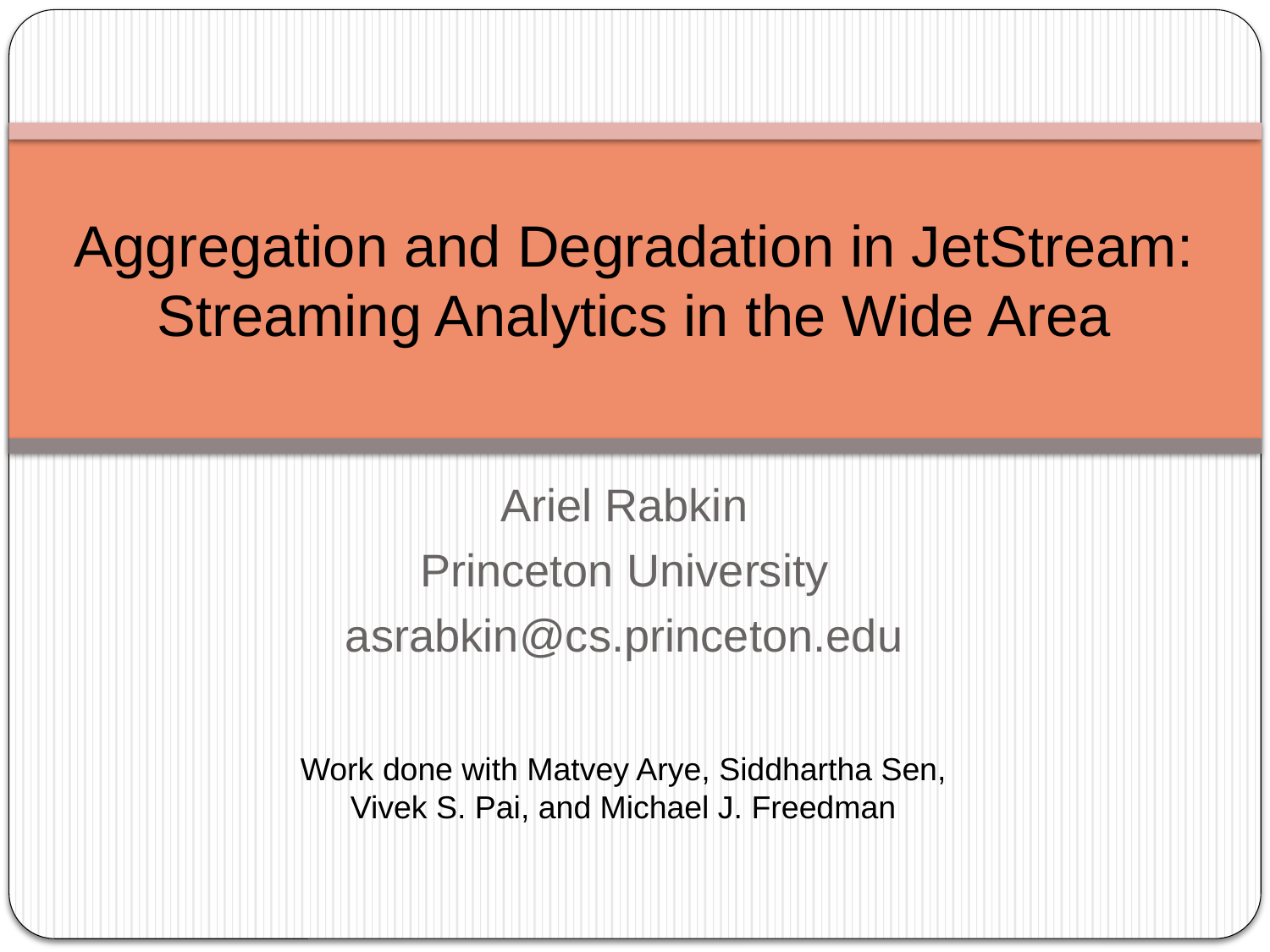

# Aggregation and Degradation in JetStream: Streaming Analytics in the Wide Area
Ariel Rabkin
Princeton University
asrabkin@cs.princeton.edu
Work done with Matvey Arye, Siddhartha Sen, Vivek S. Pai, and Michael J. Freedman